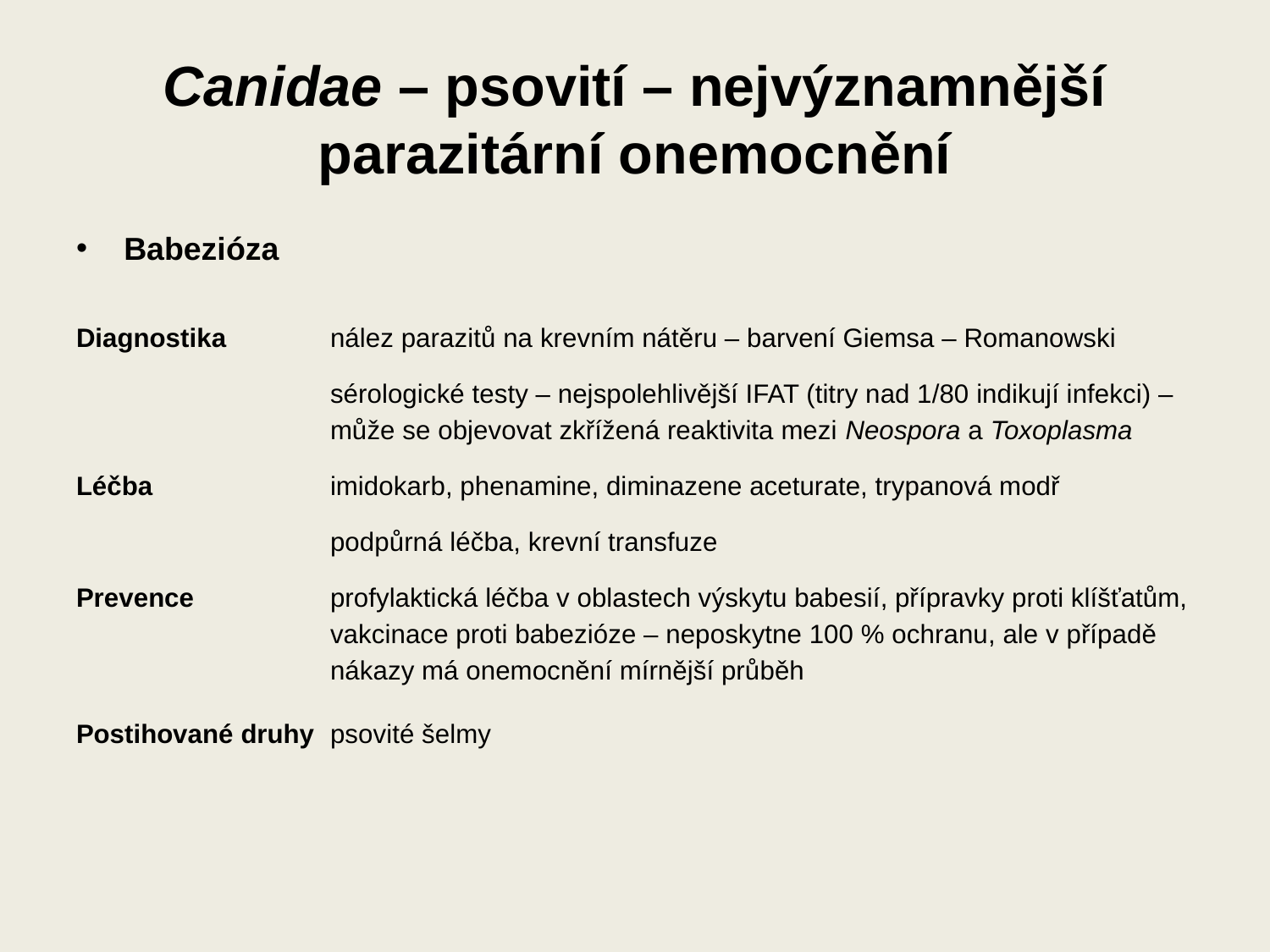

# Canidae – psovití – nejvýznamnější parazitární onemocnění
Babezióza

Diagnostika	nález parazitů na krevním nátěru – barvení Giemsa – Romanowski
		sérologické testy – nejspolehlivější IFAT (titry nad 1/80 indikují infekci) – 		může se objevovat zkřížená reaktivita mezi Neospora a Toxoplasma
Léčba		imidokarb, phenamine, diminazene aceturate, trypanová modř
		podpůrná léčba, krevní transfuze
Prevence		profylaktická léčba v oblastech výskytu babesií, přípravky proti klíšťatům, 		vakcinace proti babezióze – neposkytne 100 % ochranu, ale v případě 		nákazy má onemocnění mírnější průběh
Postihované druhy 	psovité šelmy